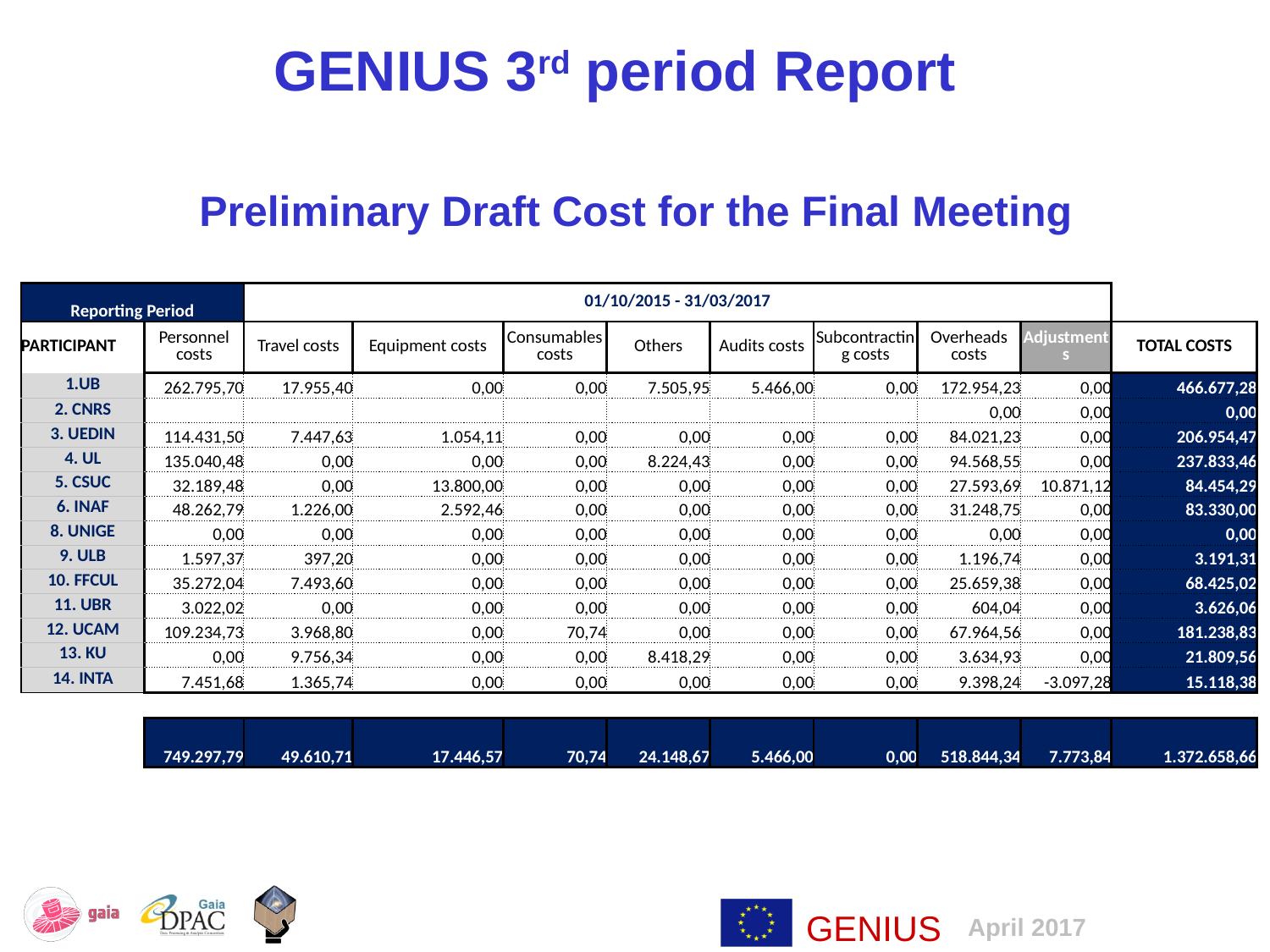

GENIUS 3rd period Report
Preliminary Draft Cost for the Final Meeting
|  |  |  |  |  |  |  |  |  |  |  |  |
| --- | --- | --- | --- | --- | --- | --- | --- | --- | --- | --- | --- |
| Reporting Period |  |  | 01/10/2015 - 31/03/2017 |  |  |  |  |  |  |  |  |
| PARTICIPANT |  | Personnel costs | Travel costs | Equipment costs | Consumables costs | Others | Audits costs | Subcontracting costs | Overheads costs | Adjustments | TOTAL COSTS |
| 1.UB |  | 262.795,70 | 17.955,40 | 0,00 | 0,00 | 7.505,95 | 5.466,00 | 0,00 | 172.954,23 | 0,00 | 466.677,28 |
| 2. CNRS |  |  |  |  |  |  |  |  | 0,00 | 0,00 | 0,00 |
| 3. UEDIN |  | 114.431,50 | 7.447,63 | 1.054,11 | 0,00 | 0,00 | 0,00 | 0,00 | 84.021,23 | 0,00 | 206.954,47 |
| 4. UL |  | 135.040,48 | 0,00 | 0,00 | 0,00 | 8.224,43 | 0,00 | 0,00 | 94.568,55 | 0,00 | 237.833,46 |
| 5. CSUC |  | 32.189,48 | 0,00 | 13.800,00 | 0,00 | 0,00 | 0,00 | 0,00 | 27.593,69 | 10.871,12 | 84.454,29 |
| 6. INAF |  | 48.262,79 | 1.226,00 | 2.592,46 | 0,00 | 0,00 | 0,00 | 0,00 | 31.248,75 | 0,00 | 83.330,00 |
| 8. UNIGE |  | 0,00 | 0,00 | 0,00 | 0,00 | 0,00 | 0,00 | 0,00 | 0,00 | 0,00 | 0,00 |
| 9. ULB |  | 1.597,37 | 397,20 | 0,00 | 0,00 | 0,00 | 0,00 | 0,00 | 1.196,74 | 0,00 | 3.191,31 |
| 10. FFCUL |  | 35.272,04 | 7.493,60 | 0,00 | 0,00 | 0,00 | 0,00 | 0,00 | 25.659,38 | 0,00 | 68.425,02 |
| 11. UBR |  | 3.022,02 | 0,00 | 0,00 | 0,00 | 0,00 | 0,00 | 0,00 | 604,04 | 0,00 | 3.626,06 |
| 12. UCAM |  | 109.234,73 | 3.968,80 | 0,00 | 70,74 | 0,00 | 0,00 | 0,00 | 67.964,56 | 0,00 | 181.238,83 |
| 13. KU |  | 0,00 | 9.756,34 | 0,00 | 0,00 | 8.418,29 | 0,00 | 0,00 | 3.634,93 | 0,00 | 21.809,56 |
| 14. INTA |  | 7.451,68 | 1.365,74 | 0,00 | 0,00 | 0,00 | 0,00 | 0,00 | 9.398,24 | -3.097,28 | 15.118,38 |
|  |  |  |  |  |  |  |  |  |  |  |  |
|  |  | 749.297,79 | 49.610,71 | 17.446,57 | 70,74 | 24.148,67 | 5.466,00 | 0,00 | 518.844,34 | 7.773,84 | 1.372.658,66 |